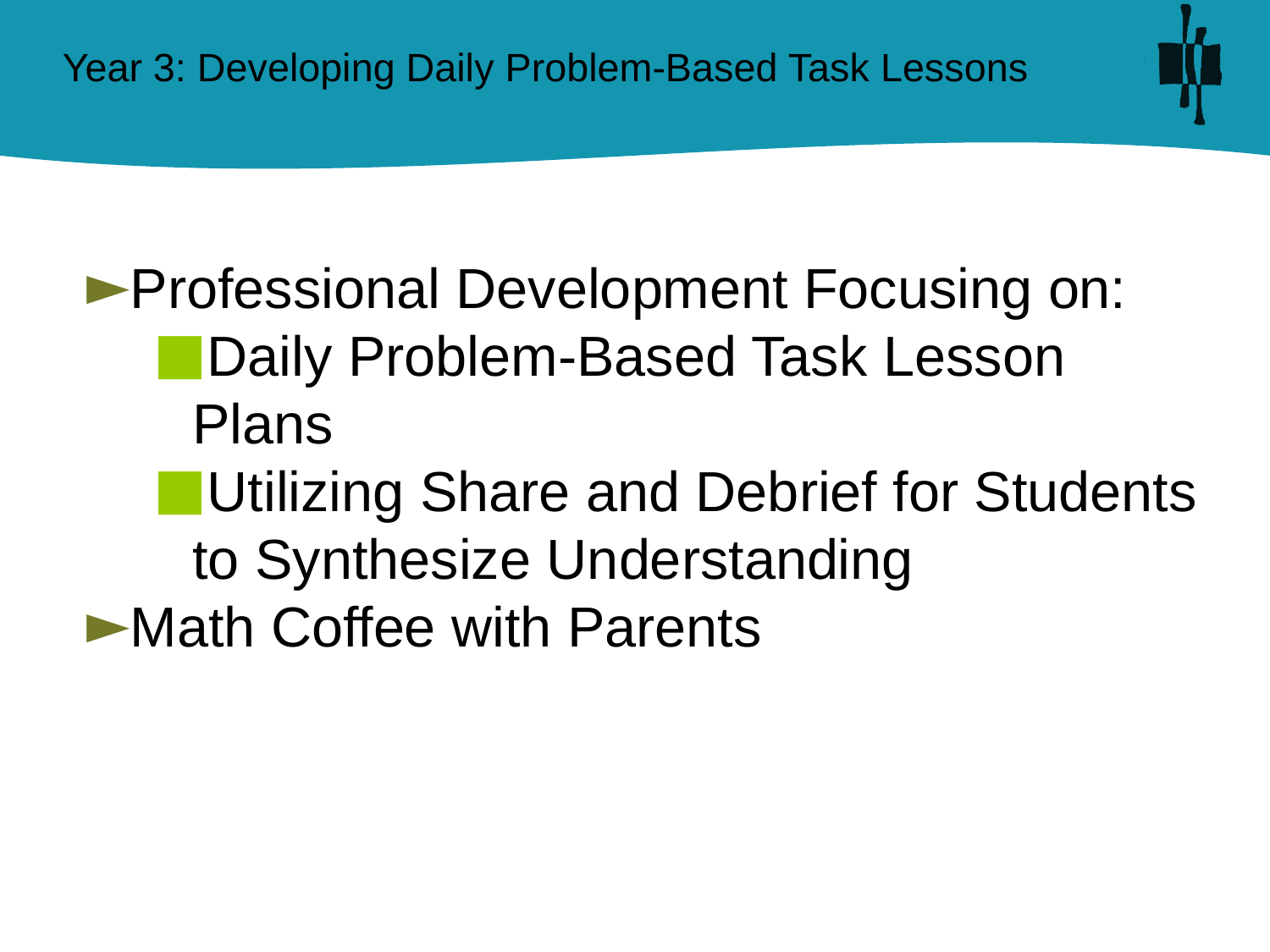

# Year 3: Developing Daily Problem-Based Task Lessons
Professional Development Focusing on:
Daily Problem-Based Task Lesson Plans
Utilizing Share and Debrief for Students to Synthesize Understanding
Math Coffee with Parents